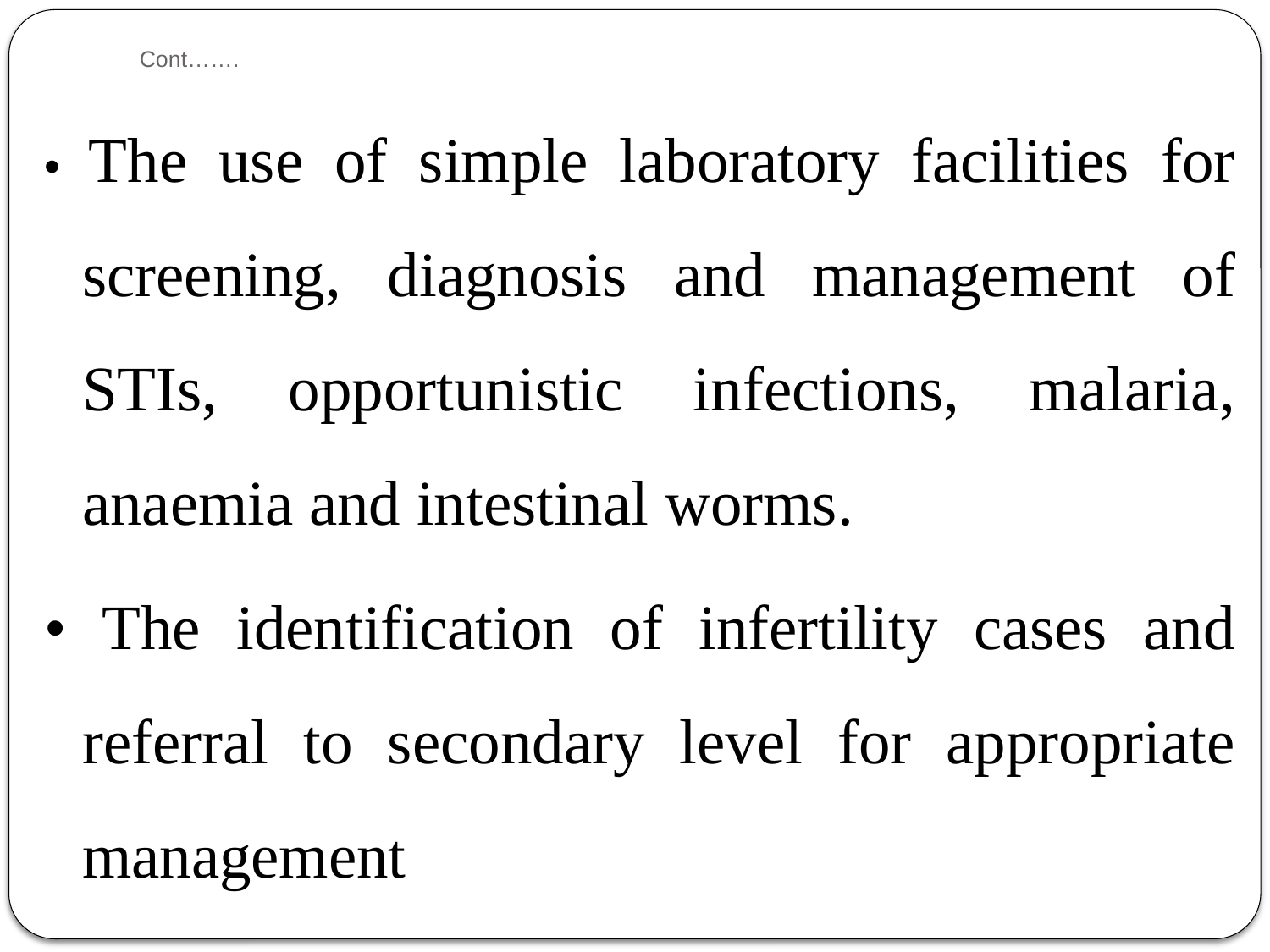

# Cont…….
• The use of simple laboratory facilities for screening, diagnosis and management of STIs, opportunistic infections, malaria, anaemia and intestinal worms.
• The identification of infertility cases and referral to secondary level for appropriate management